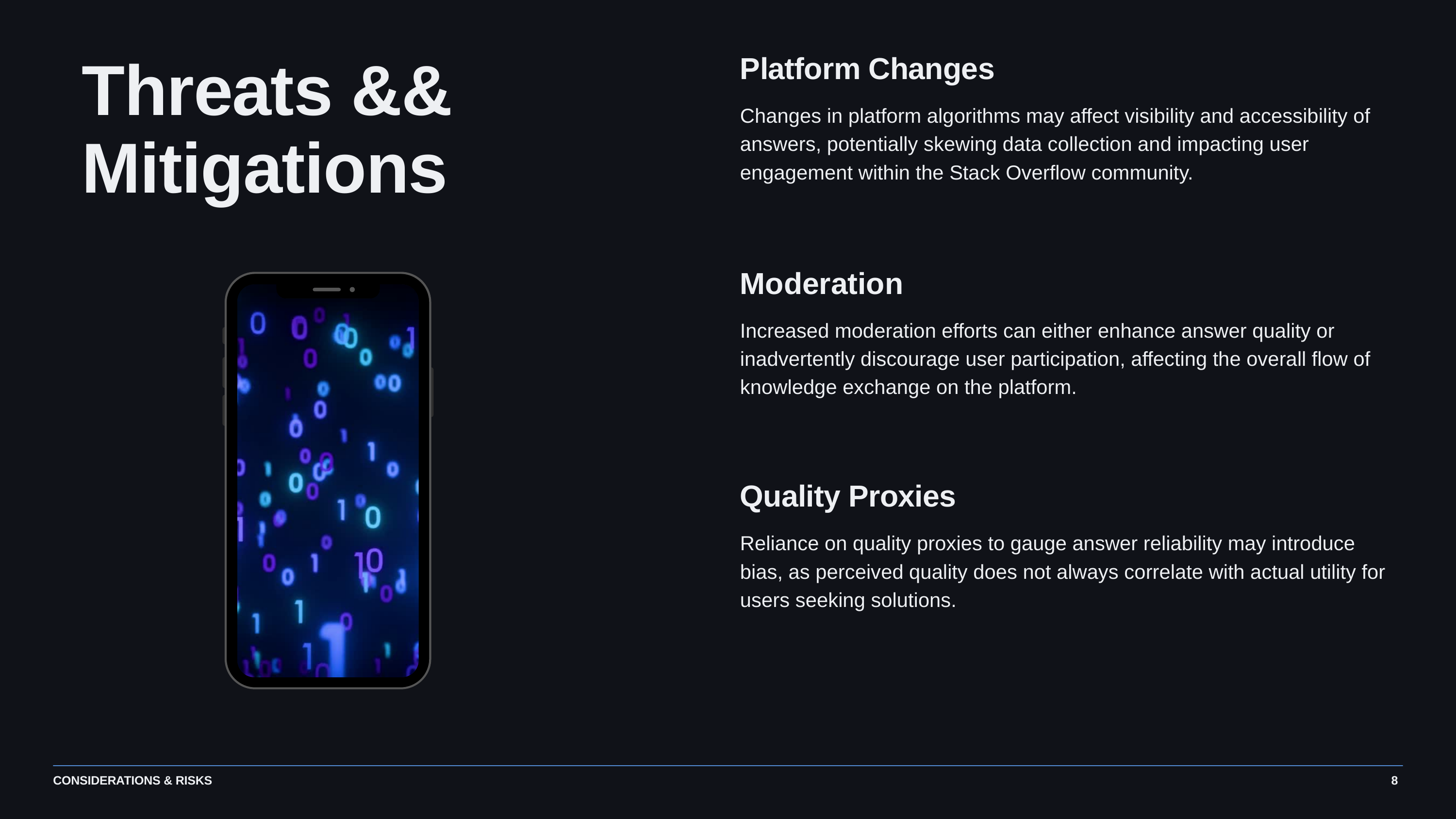

Threats && Mitigations
Platform Changes
Changes in platform algorithms may affect visibility and accessibility of answers, potentially skewing data collection and impacting user engagement within the Stack Overflow community.
Moderation
Increased moderation efforts can either enhance answer quality or inadvertently discourage user participation, affecting the overall flow of knowledge exchange on the platform.

Quality Proxies
Reliance on quality proxies to gauge answer reliability may introduce bias, as perceived quality does not always correlate with actual utility for users seeking solutions.

8
CONSIDERATIONS & RISKS